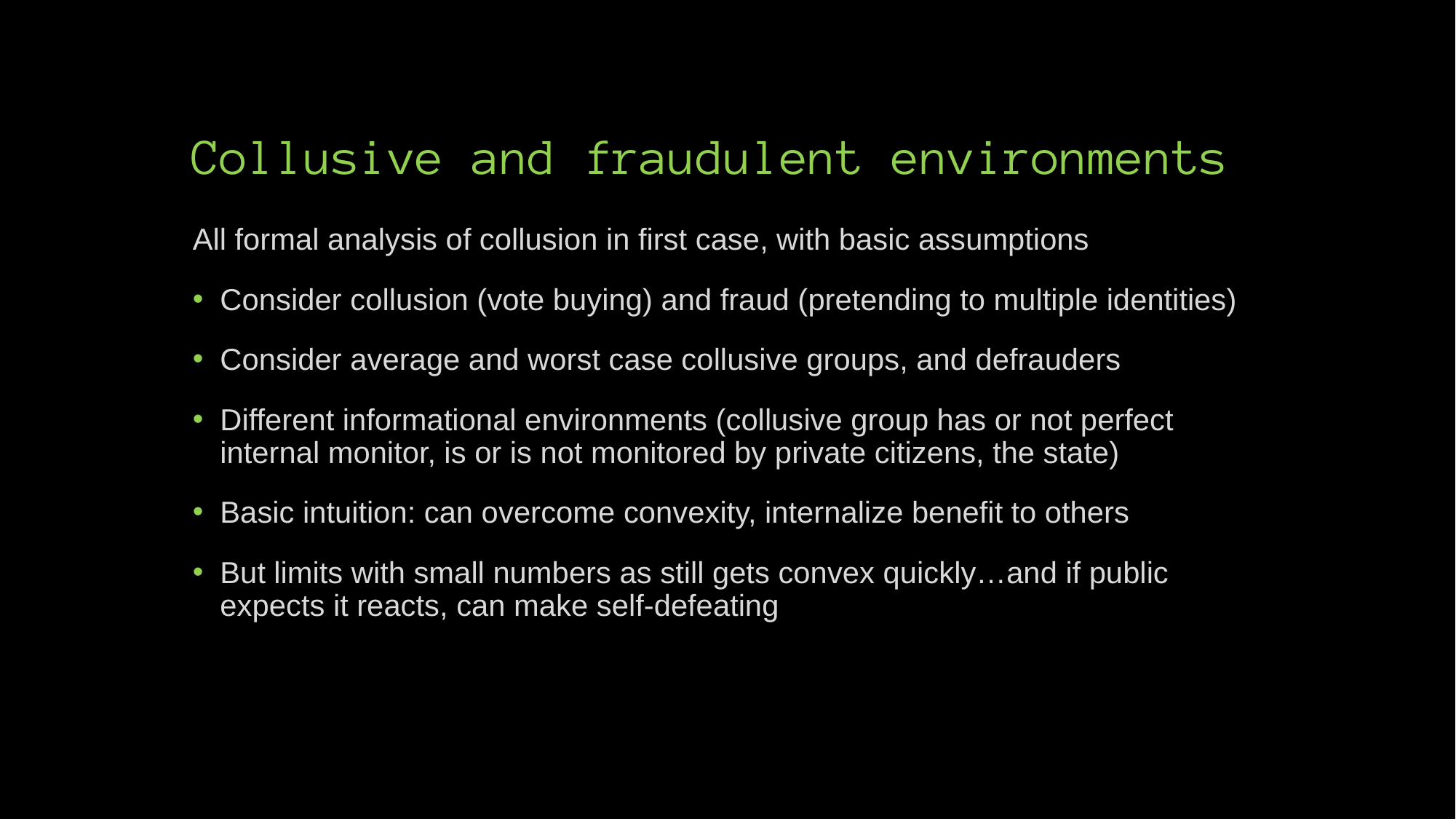

# Collusive and fraudulent environments
All formal analysis of collusion in first case, with basic assumptions
Consider collusion (vote buying) and fraud (pretending to multiple identities)
Consider average and worst case collusive groups, and defrauders
Different informational environments (collusive group has or not perfect internal monitor, is or is not monitored by private citizens, the state)
Basic intuition: can overcome convexity, internalize benefit to others
But limits with small numbers as still gets convex quickly…and if public expects it reacts, can make self-defeating